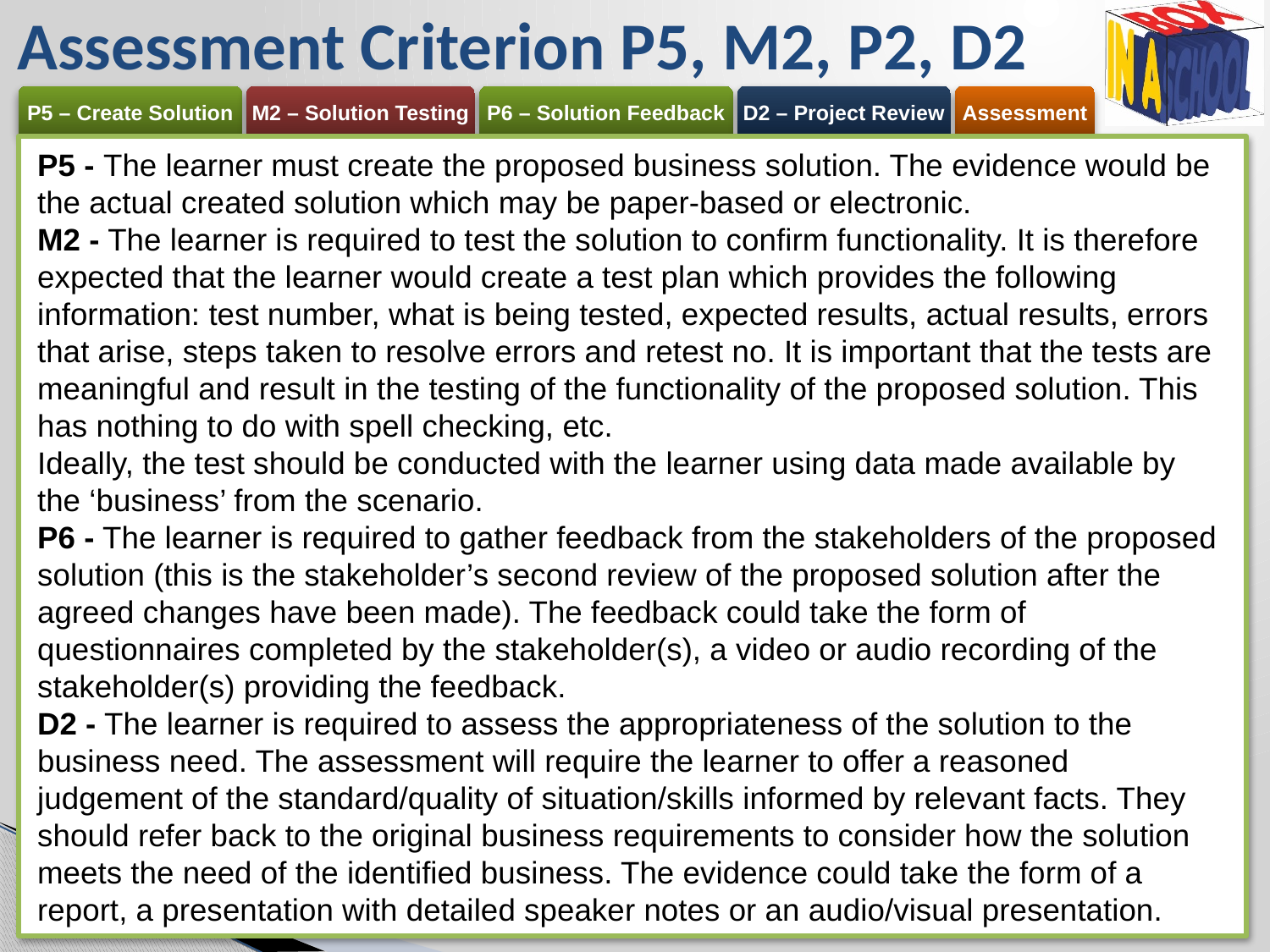

Assessment Criterion P5, M2, P2, D2
P5 - The learner must create the proposed business solution. The evidence would be the actual created solution which may be paper-based or electronic.
M2 - The learner is required to test the solution to confirm functionality. It is therefore expected that the learner would create a test plan which provides the following information: test number, what is being tested, expected results, actual results, errors that arise, steps taken to resolve errors and retest no. It is important that the tests are meaningful and result in the testing of the functionality of the proposed solution. This has nothing to do with spell checking, etc.
Ideally, the test should be conducted with the learner using data made available by the ‘business’ from the scenario.
P6 - The learner is required to gather feedback from the stakeholders of the proposed solution (this is the stakeholder’s second review of the proposed solution after the agreed changes have been made). The feedback could take the form of questionnaires completed by the stakeholder(s), a video or audio recording of the stakeholder(s) providing the feedback.
D2 - The learner is required to assess the appropriateness of the solution to the business need. The assessment will require the learner to offer a reasoned judgement of the standard/quality of situation/skills informed by relevant facts. They should refer back to the original business requirements to consider how the solution meets the need of the identified business. The evidence could take the form of a report, a presentation with detailed speaker notes or an audio/visual presentation.